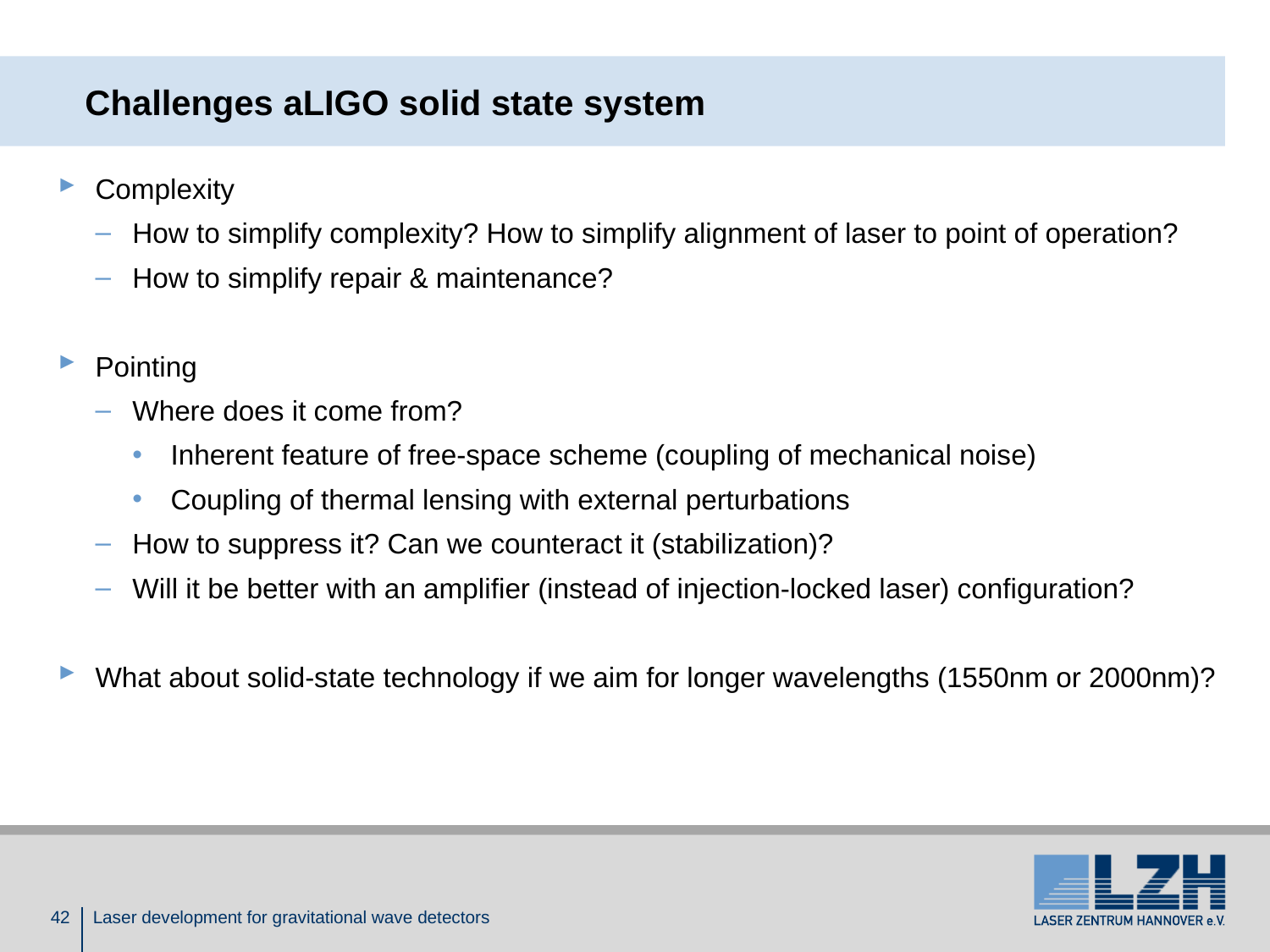

# Challenges aLIGO solid state system
Complexity
How to simplify complexity? How to simplify alignment of laser to point of operation?
How to simplify repair & maintenance?

Pointing
Where does it come from?
Inherent feature of free-space scheme (coupling of mechanical noise)
Coupling of thermal lensing with external perturbations
How to suppress it? Can we counteract it (stabilization)?
Will it be better with an amplifier (instead of injection-locked laser) configuration?

What about solid-state technology if we aim for longer wavelengths (1550nm or 2000nm)?

42
Laser development for gravitational wave detectors